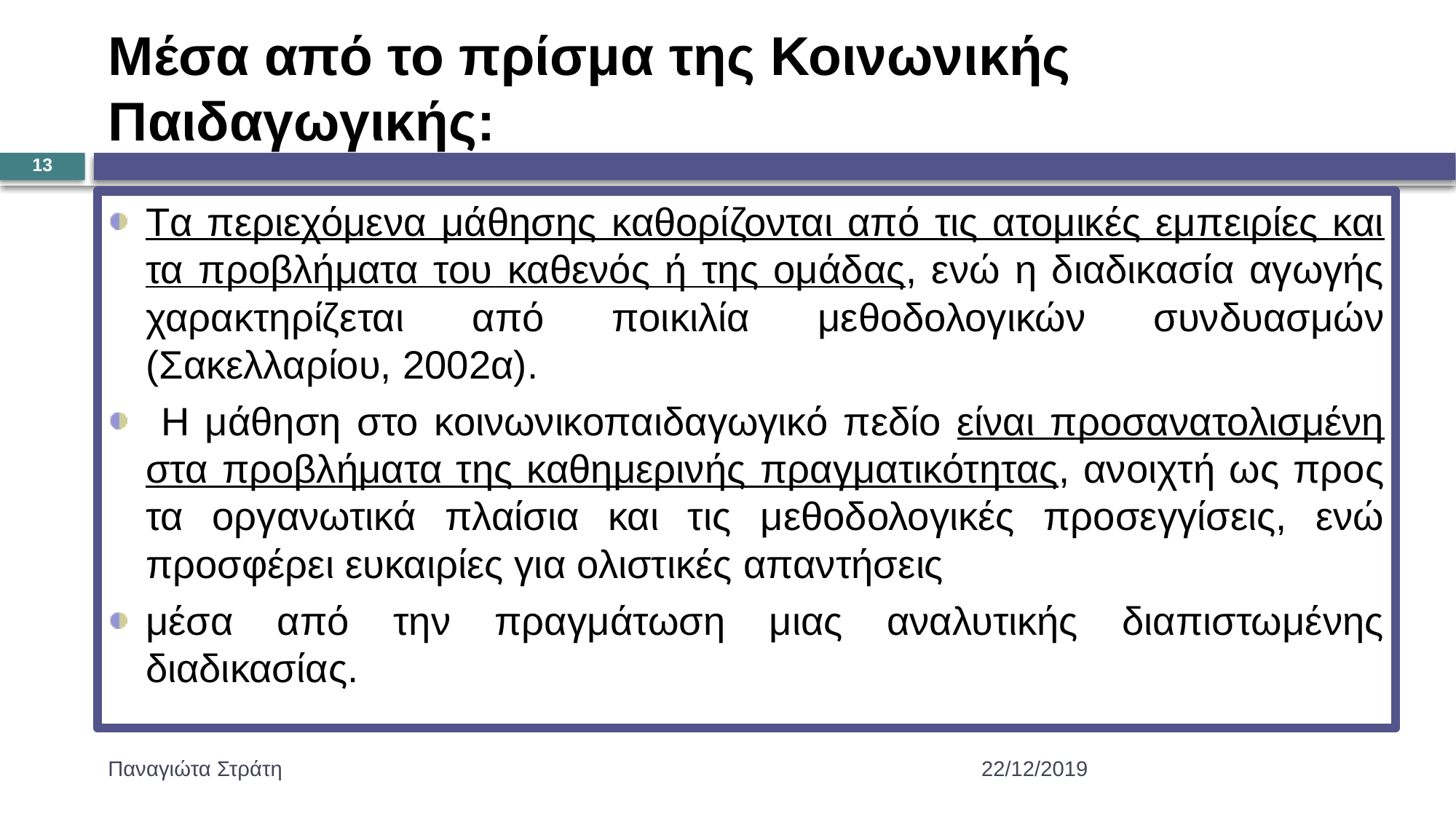

# Μέσα από το πρίσμα της Κοινωνικής Παιδαγωγικής:
13
Tα περιεχόμενα μάθησης καθορίζονται από τις ατομικές εμπειρίες και τα προβλήματα του καθενός ή της ομάδας, ενώ η διαδικασία αγωγής χαρακτηρίζεται από ποικιλία μεθοδολογικών συνδυασμών (Σακελλαρίου, 2002α).
 Η μάθηση στο κοινωνικοπαιδαγωγικό πεδίο είναι προσανατολισμένη στα προβλήματα της καθημερινής πραγματικότητας, ανοιχτή ως προς τα οργανωτικά πλαίσια και τις μεθοδολογικές προσεγγίσεις, ενώ προσφέρει ευκαιρίες για ολιστικές απαντήσεις
μέσα από την πραγμάτωση μιας αναλυτικής διαπιστωμένης διαδικασίας.
Παναγιώτα Στράτη
22/12/2019